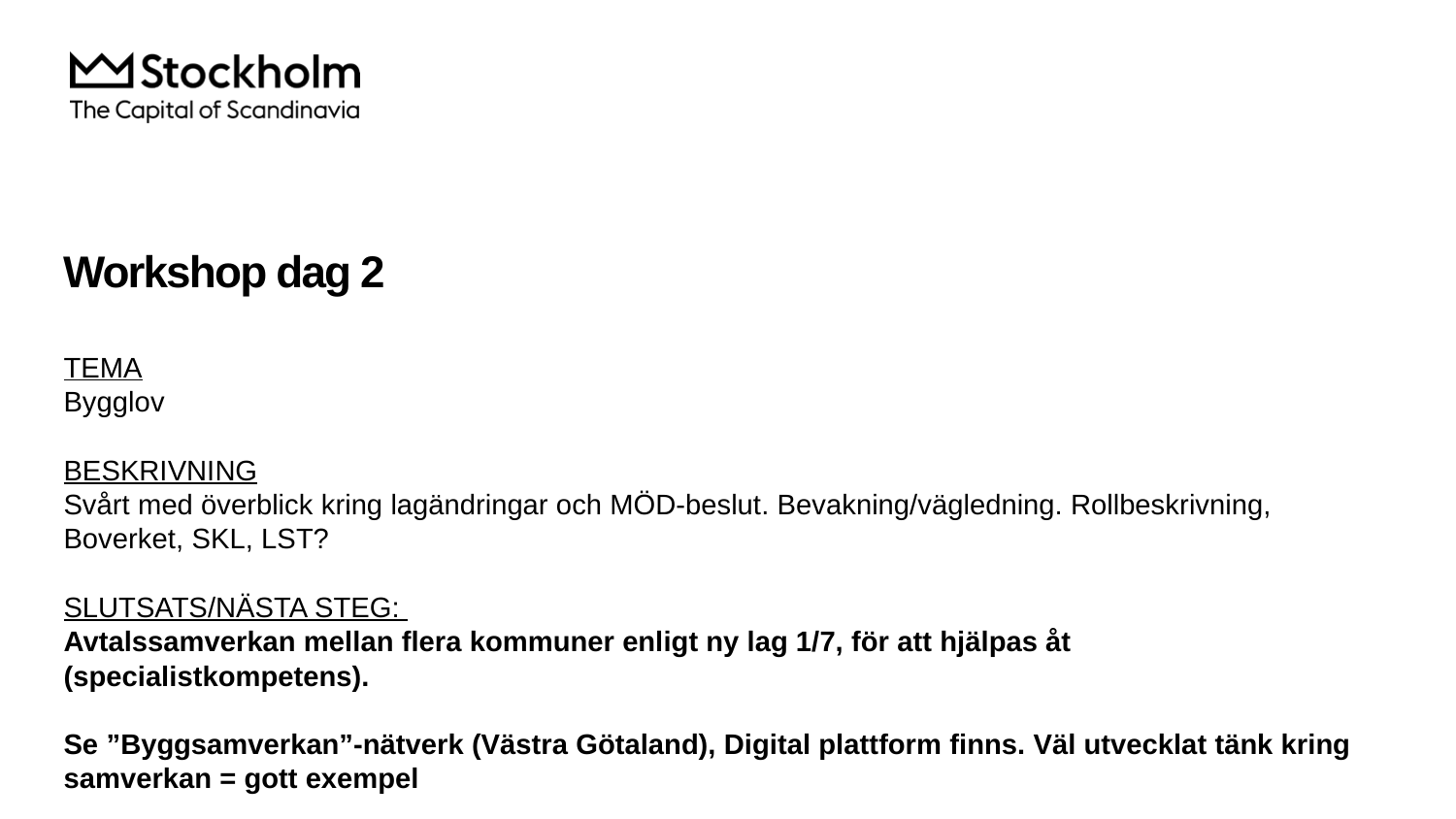

# Workshop dag 2
TEMA
Bygglov
BESKRIVNING
Svårt med överblick kring lagändringar och MÖD-beslut. Bevakning/vägledning. Rollbeskrivning, Boverket, SKL, LST?
SLUTSATS/NÄSTA STEG:
Avtalssamverkan mellan flera kommuner enligt ny lag 1/7, för att hjälpas åt (specialistkompetens).
Se ”Byggsamverkan”-nätverk (Västra Götaland), Digital plattform finns. Väl utvecklat tänk kring samverkan = gott exempel